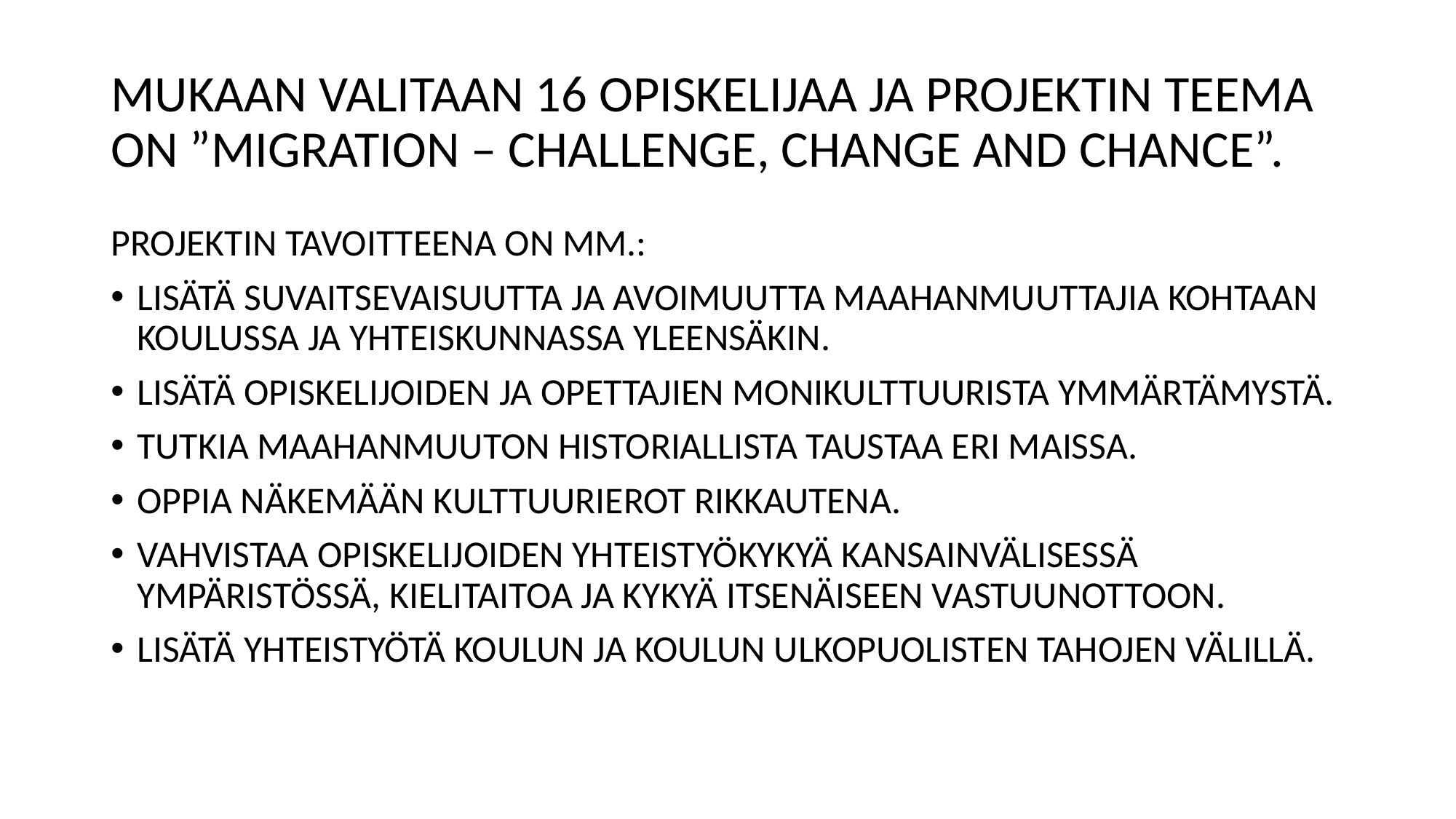

# MUKAAN VALITAAN 16 OPISKELIJAA JA PROJEKTIN TEEMA ON ”MIGRATION – CHALLENGE, CHANGE AND CHANCE”.
PROJEKTIN TAVOITTEENA ON MM.:
LISÄTÄ SUVAITSEVAISUUTTA JA AVOIMUUTTA MAAHANMUUTTAJIA KOHTAAN KOULUSSA JA YHTEISKUNNASSA YLEENSÄKIN.
LISÄTÄ OPISKELIJOIDEN JA OPETTAJIEN MONIKULTTUURISTA YMMÄRTÄMYSTÄ.
TUTKIA MAAHANMUUTON HISTORIALLISTA TAUSTAA ERI MAISSA.
OPPIA NÄKEMÄÄN KULTTUURIEROT RIKKAUTENA.
VAHVISTAA OPISKELIJOIDEN YHTEISTYÖKYKYÄ KANSAINVÄLISESSÄ YMPÄRISTÖSSÄ, KIELITAITOA JA KYKYÄ ITSENÄISEEN VASTUUNOTTOON.
LISÄTÄ YHTEISTYÖTÄ KOULUN JA KOULUN ULKOPUOLISTEN TAHOJEN VÄLILLÄ.